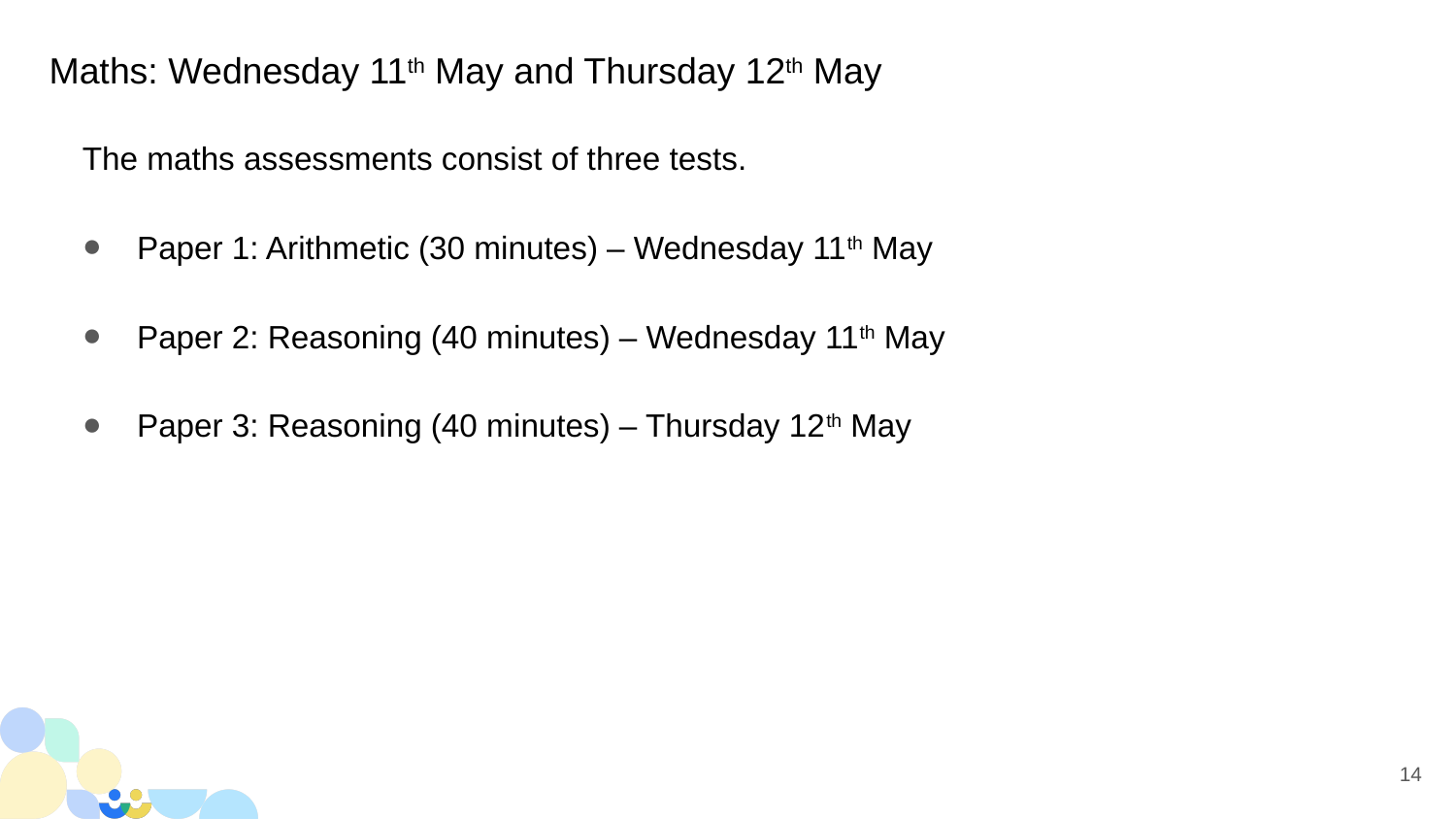

# Maths: Wednesday 11th May and Thursday 12th May
The maths assessments consist of three tests.

Paper 1: Arithmetic (30 minutes) – Wednesday 11th May

Paper 2: Reasoning (40 minutes) – Wednesday 11th May

Paper 3: Reasoning (40 minutes) – Thursday 12th May
14